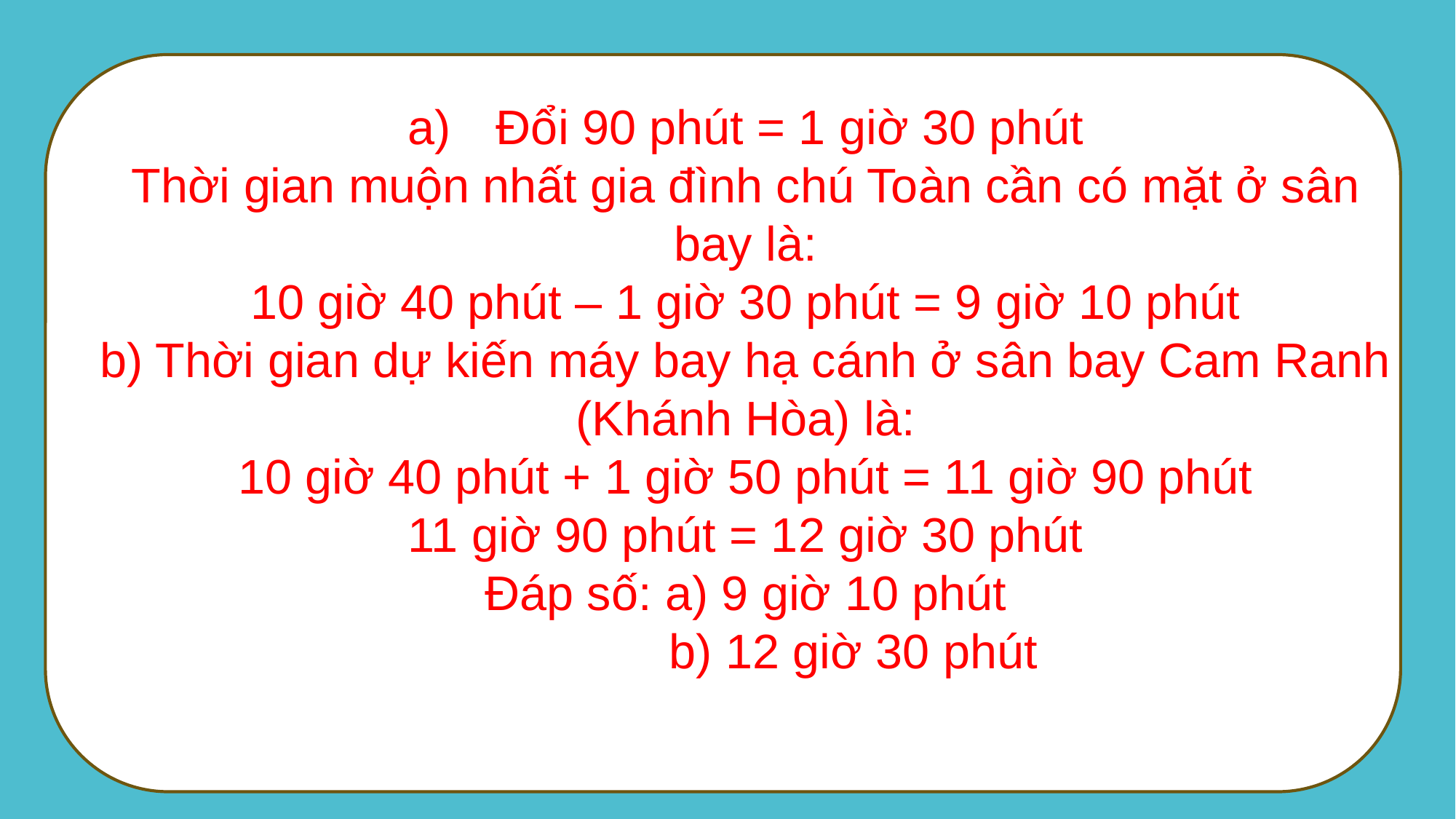

Đổi 90 phút = 1 giờ 30 phút
Thời gian muộn nhất gia đình chú Toàn cần có mặt ở sân bay là:
10 giờ 40 phút – 1 giờ 30 phút = 9 giờ 10 phút
b) Thời gian dự kiến máy bay hạ cánh ở sân bay Cam Ranh (Khánh Hòa) là:
10 giờ 40 phút + 1 giờ 50 phút = 11 giờ 90 phút
11 giờ 90 phút = 12 giờ 30 phút
Đáp số: a) 9 giờ 10 phút
                b) 12 giờ 30 phút